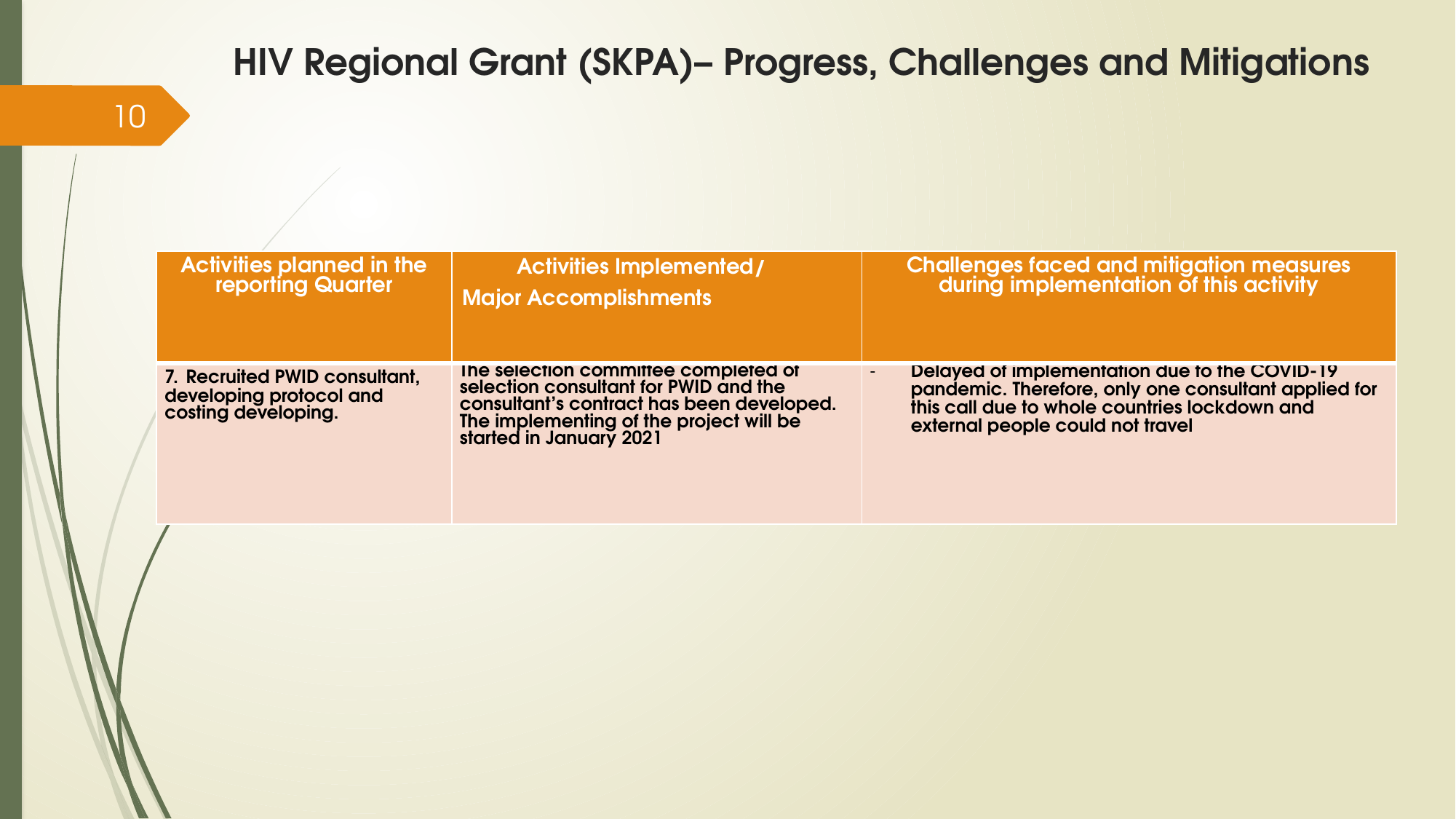

# HIV Regional Grant (SKPA)– Progress, Challenges and Mitigations
10
| Activities planned in the reporting Quarter | Activities Implemented/ Major Accomplishments | Challenges faced and mitigation measures during implementation of this activity |
| --- | --- | --- |
| 7. Recruited PWID consultant, developing protocol and costing developing. | The selection committee completed of selection consultant for PWID and the consultant’s contract has been developed. The implementing of the project will be started in January 2021 | Delayed of implementation due to the COVID-19 pandemic. Therefore, only one consultant applied for this call due to whole countries lockdown and external people could not travel |